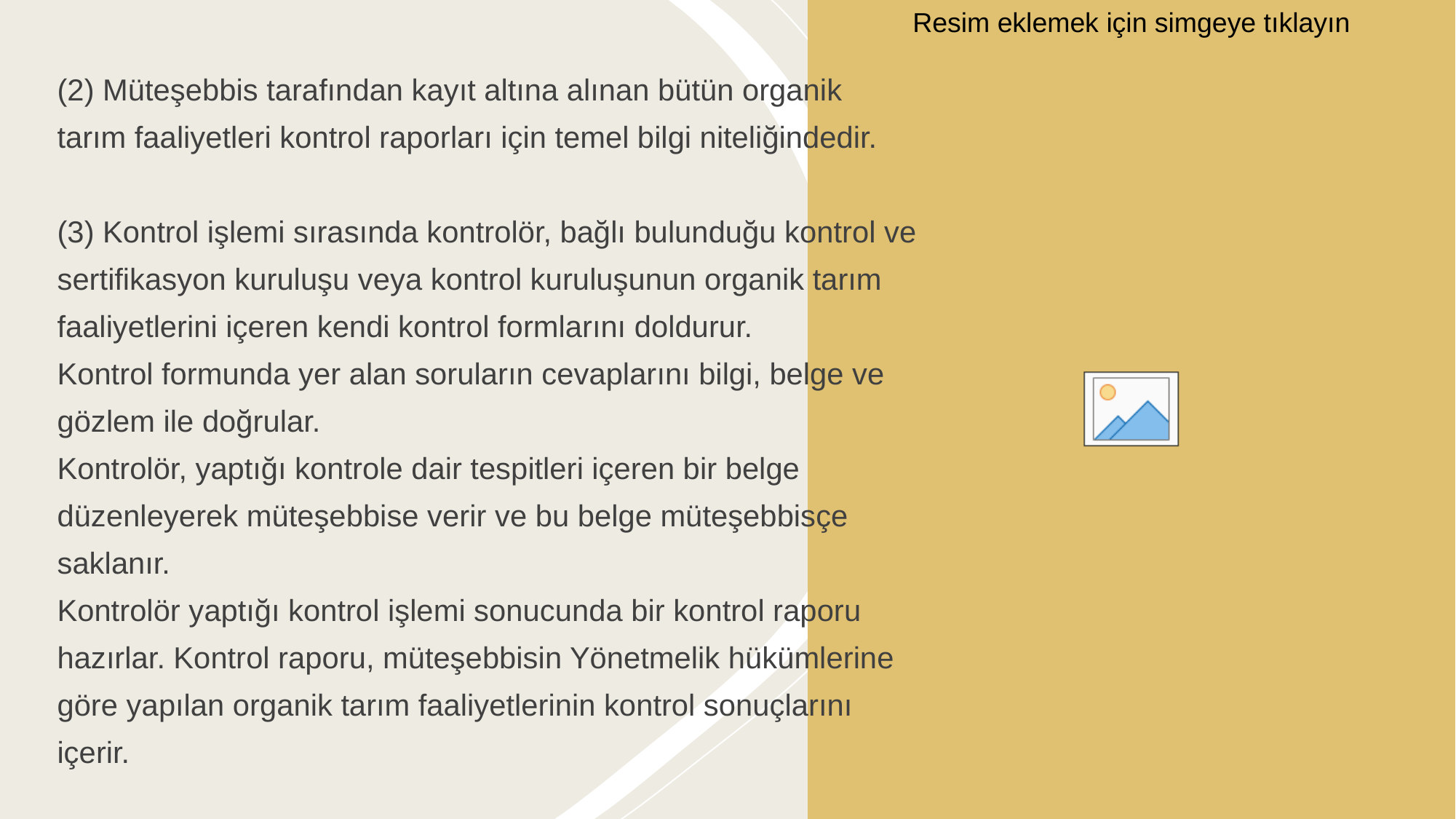

# (2) Müteşebbis tarafından kayıt altına alınan bütün organik tarım faaliyetleri kontrol raporları için temel bilgi niteliğindedir. (3) Kontrol işlemi sırasında kontrolör, bağlı bulunduğu kontrol ve sertifikasyon kuruluşu veya kontrol kuruluşunun organik tarım faaliyetlerini içeren kendi kontrol formlarını doldurur.  Kontrol formunda yer alan soruların cevaplarını bilgi, belge ve gözlem ile doğrular.  Kontrolör, yaptığı kontrole dair tespitleri içeren bir belge düzenleyerek müteşebbise verir ve bu belge müteşebbisçe saklanır.  Kontrolör yaptığı kontrol işlemi sonucunda bir kontrol raporu hazırlar. Kontrol raporu, müteşebbisin Yönetmelik hükümlerine göre yapılan organik tarım faaliyetlerinin kontrol sonuçlarını içerir.